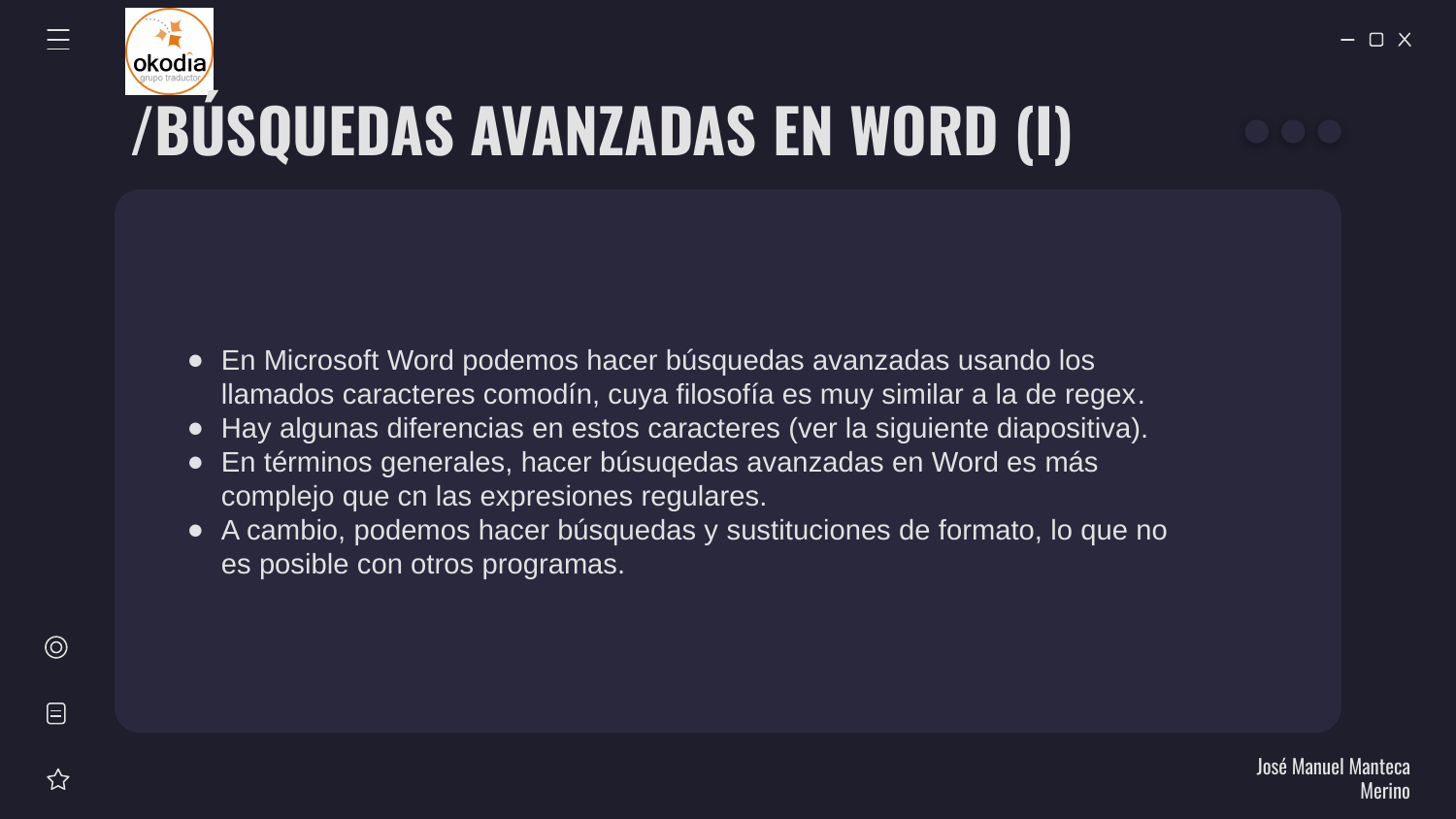

# /BÚSQUEDAS AVANZADAS EN WORD (I)

En Microsoft Word podemos hacer búsquedas avanzadas usando los llamados caracteres comodín, cuya filosofía es muy similar a la de regex.
Hay algunas diferencias en estos caracteres (ver la siguiente diapositiva).
En términos generales, hacer búsuqedas avanzadas en Word es más complejo que cn las expresiones regulares.
A cambio, podemos hacer búsquedas y sustituciones de formato, lo que no es posible con otros programas.

José Manuel Manteca Merino